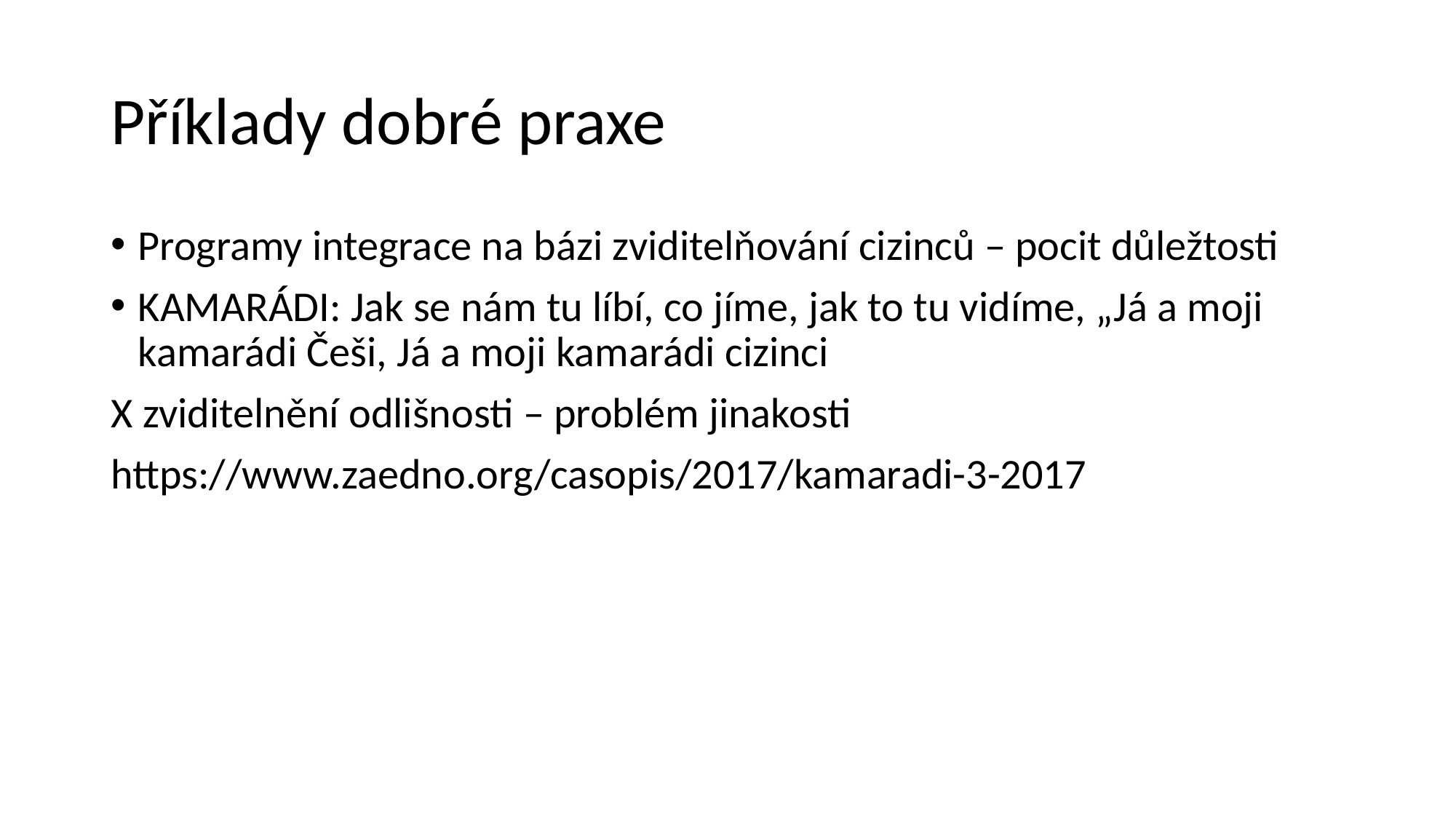

# Příklady dobré praxe
Programy integrace na bázi zviditelňování cizinců – pocit důležtosti
KAMARÁDI: Jak se nám tu líbí, co jíme, jak to tu vidíme, „Já a moji kamarádi Češi, Já a moji kamarádi cizinci
X zviditelnění odlišnosti – problém jinakosti
https://www.zaedno.org/casopis/2017/kamaradi-3-2017